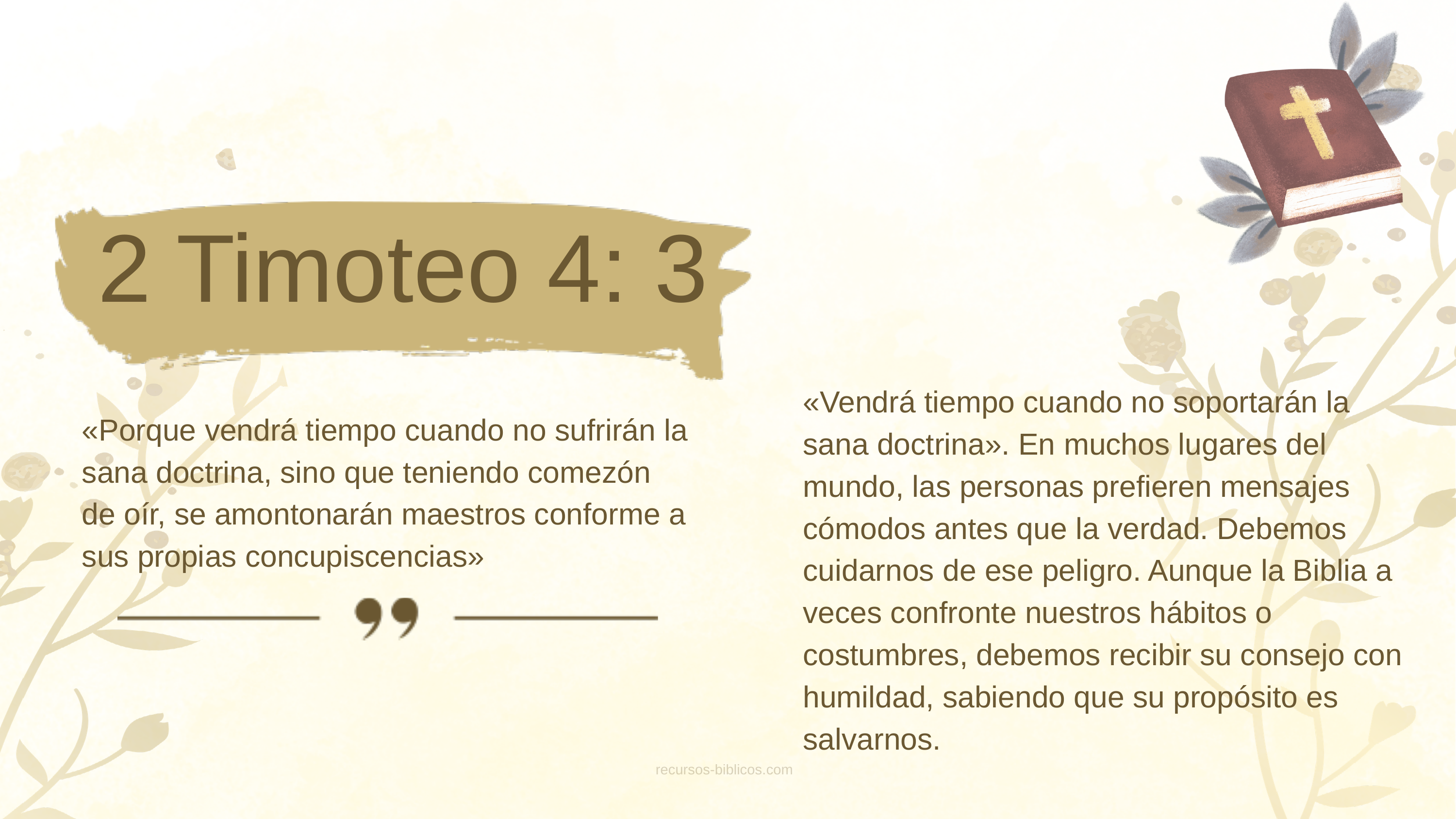

2 Timoteo 4: 3

«Vendrá tiempo cuando no soportarán la sana doctrina». En muchos lugares del mundo, las personas prefieren mensajes cómodos antes que la verdad. Debemos cuidarnos de ese peligro. Aunque la Biblia a veces confronte nuestros hábitos o costumbres, debemos recibir su consejo con humildad, sabiendo que su propósito es salvarnos.
«Porque vendrá tiempo cuando no sufrirán la sana doctrina, sino que teniendo comezón de oír, se amontonarán maestros conforme a sus propias concupiscencias»

recursos-biblicos.com